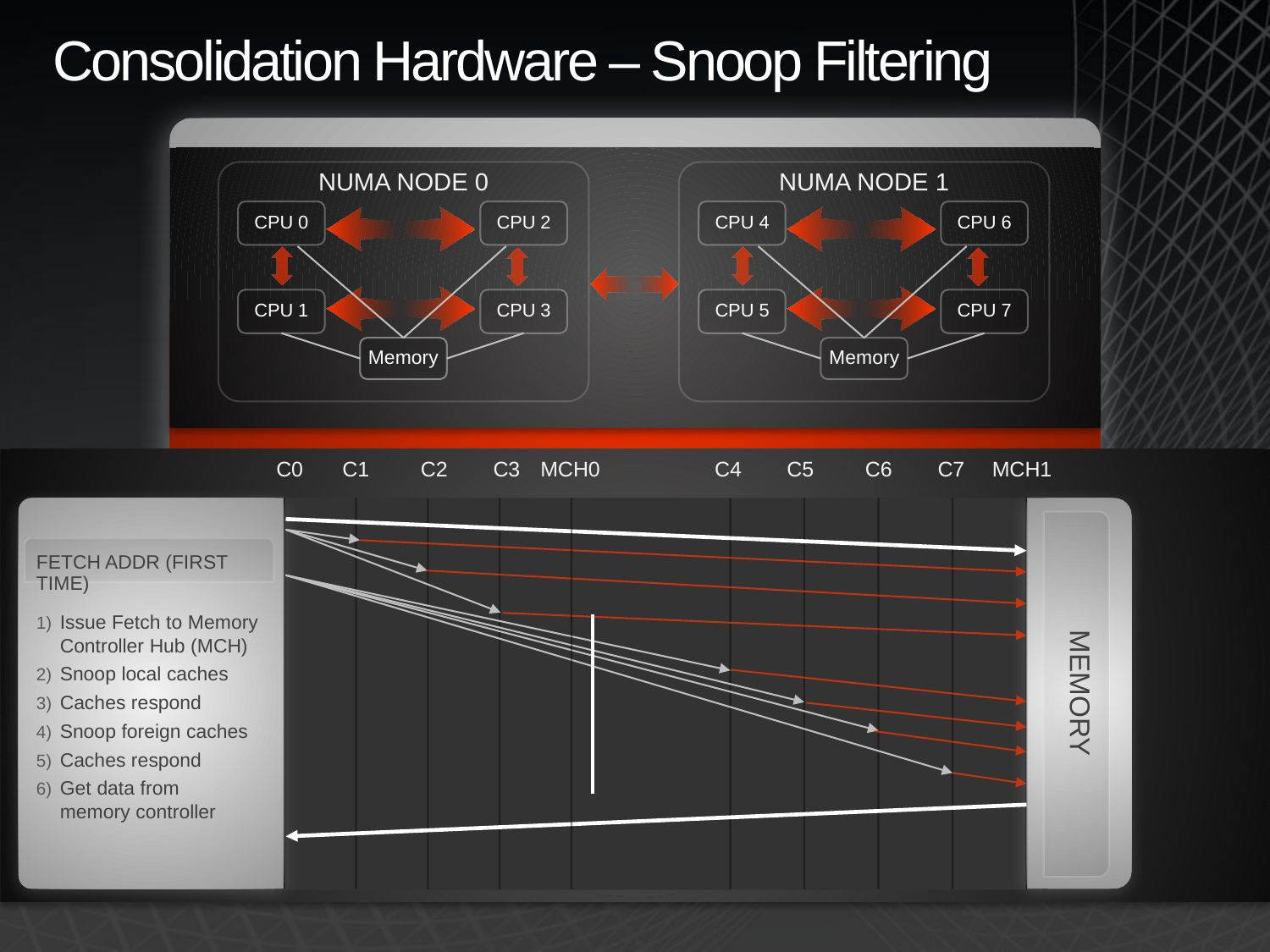

# Consolidation Hardware – Snoop Filtering

NUMA NODE 0
NUMA NODE 1

CPU 0

CPU 2

CPU 4

CPU 6

CPU 1

CPU 3

CPU 5

CPU 7
Memory

Memory

     C0	C1	C2	C3	MCH0	C4	C5	C6	C7	MCH1

MEMORY

FETCH ADDR (FIRST TIME)
Issue Fetch to Memory Controller Hub (MCH)
Snoop local caches
Caches respond
Snoop foreign caches
Caches respond
Get data from
memory controller